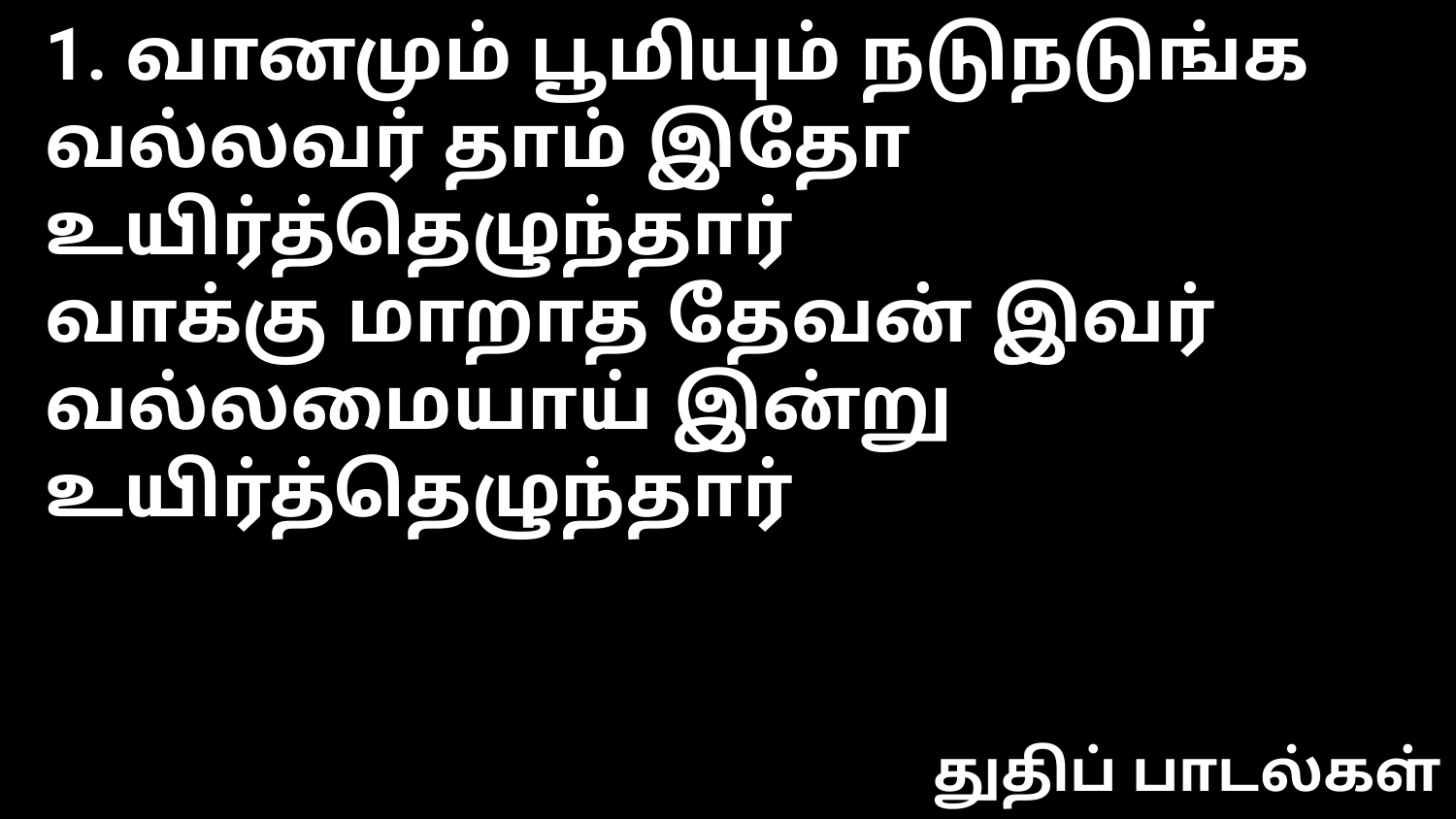

1. வானமும் பூமியும் நடுநடுங்க
வல்லவர் தாம் இதோ உயிர்த்தெழுந்தார்
வாக்கு மாறாத தேவன் இவர்
வல்லமையாய் இன்று உயிர்த்தெழுந்தார்

துதிப் பாடல்கள்